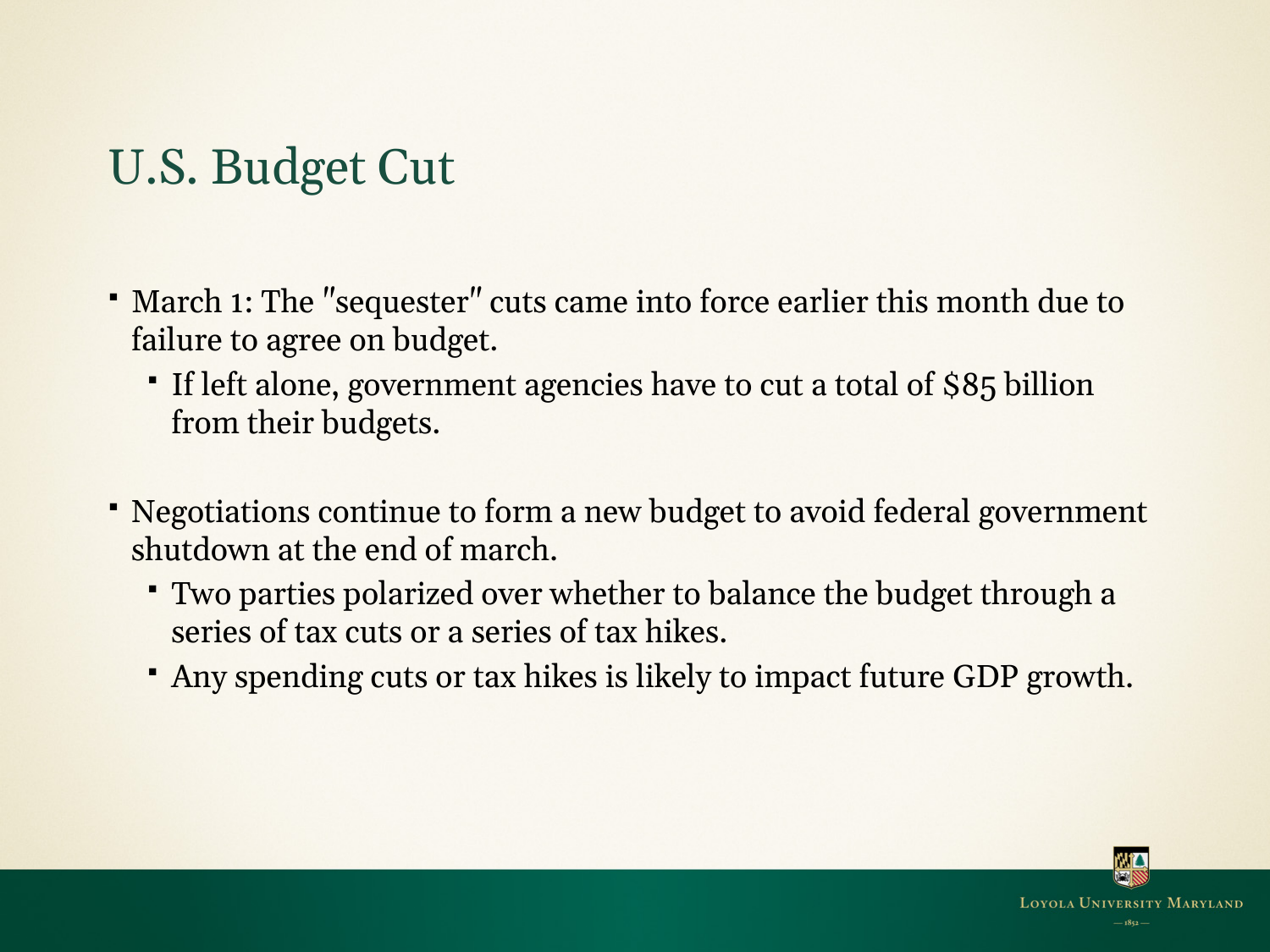

# U.S. Budget Cut
March 1: The "sequester" cuts came into force earlier this month due to failure to agree on budget.
If left alone, government agencies have to cut a total of $85 billion from their budgets.

Negotiations continue to form a new budget to avoid federal government shutdown at the end of march.
Two parties polarized over whether to balance the budget through a series of tax cuts or a series of tax hikes.
Any spending cuts or tax hikes is likely to impact future GDP growth.